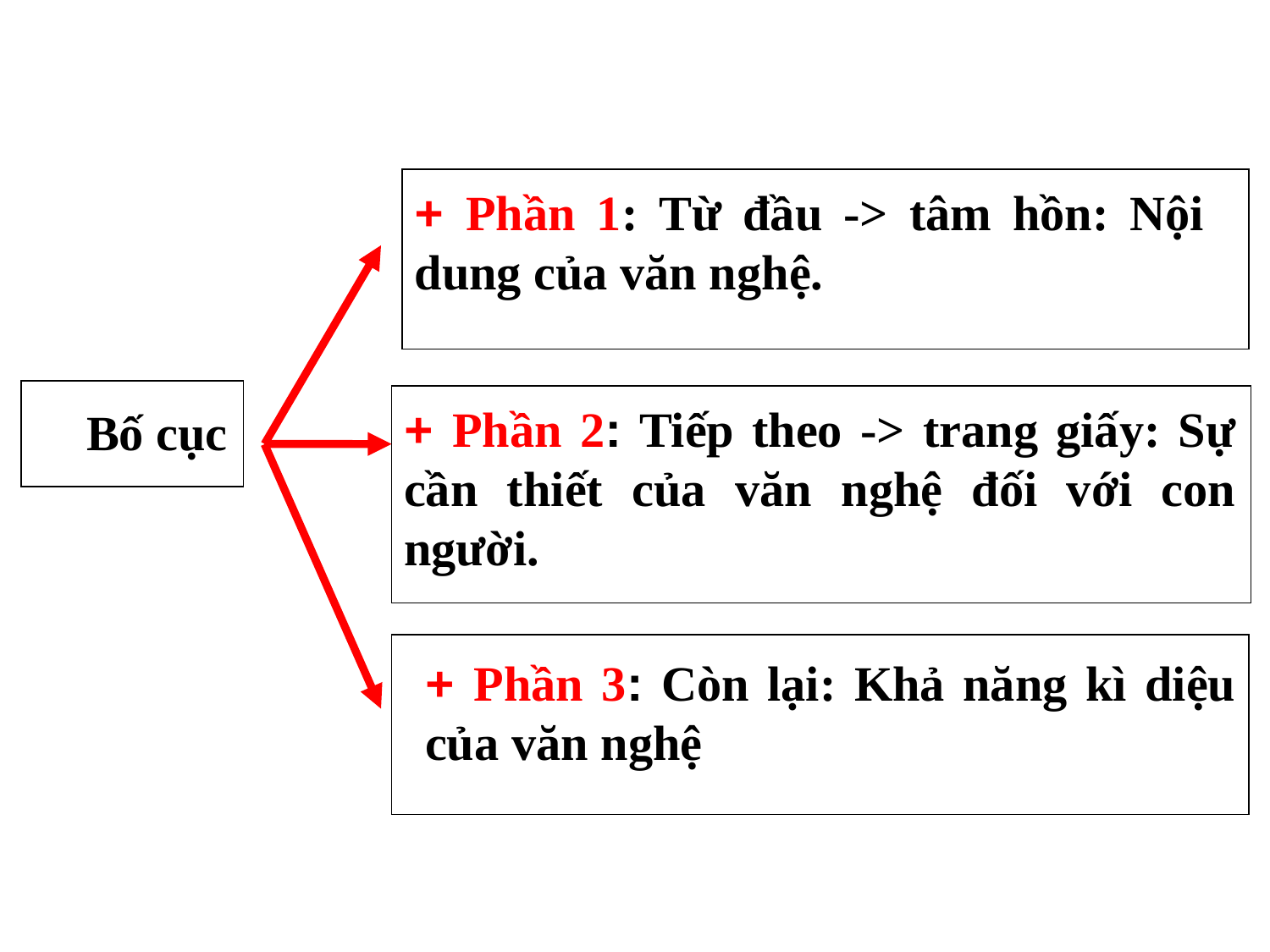

+ Phần 1: Từ đầu -> tâm hồn: Nội dung của văn nghệ.

+ Phần 2: Tiếp theo -> trang giấy: Sự cần thiết của văn nghệ đối với con người.
Bố cục

+ Phần 3: Còn lại: Khả năng kì diệu của văn nghệ